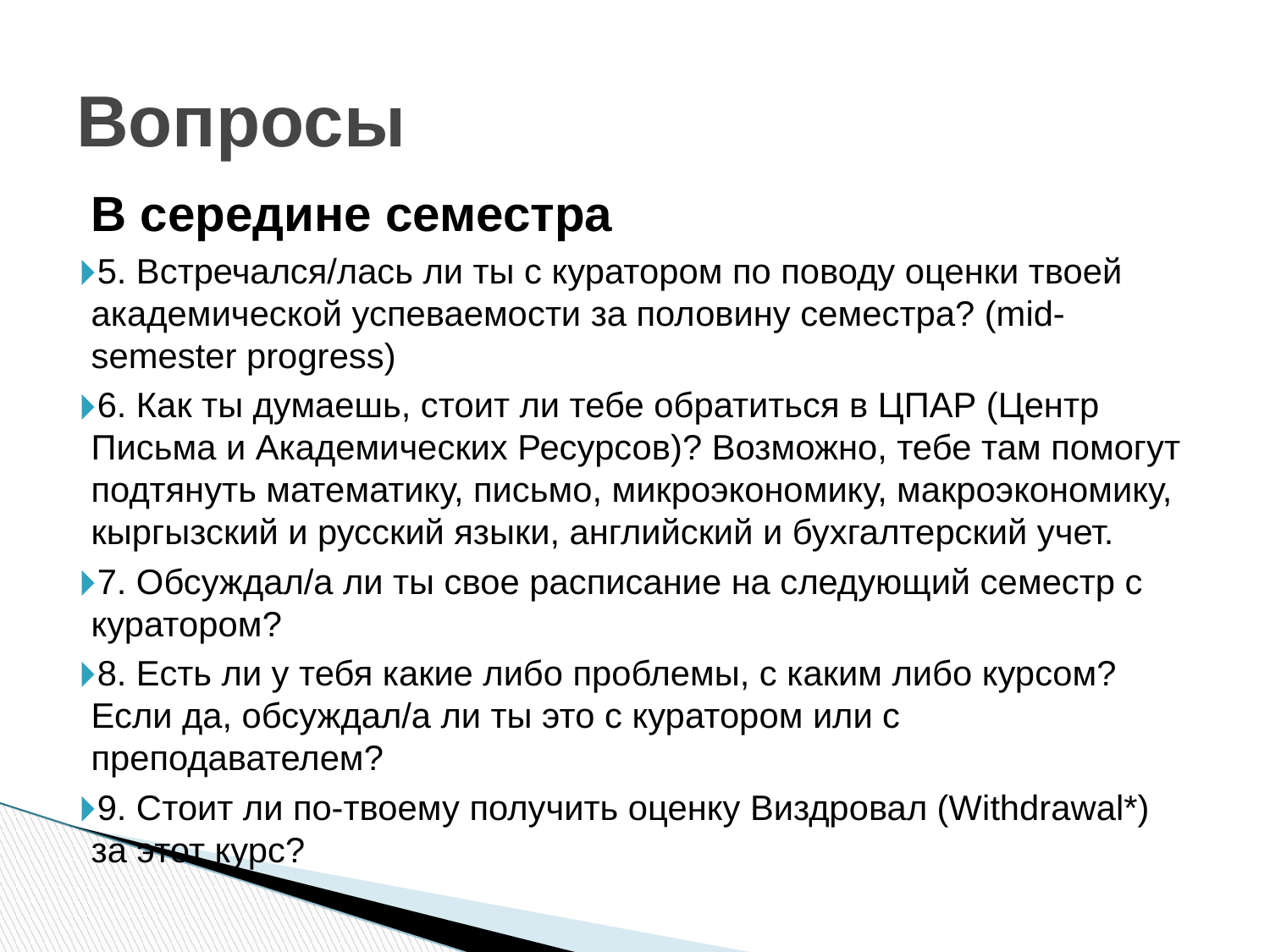

Вопросы
В середине семестра
5. Встречался/лась ли ты с куратором по поводу оценки твоей академической успеваемости за половину семестра? (mid-semester progress)
6. Как ты думаешь, стоит ли тебе обратиться в ЦПАР (Центр Письма и Академических Ресурсов)? Возможно, тебе там помогут подтянуть математику, письмо, микроэкономику, макроэкономику, кыргызский и русский языки, английский и бухгалтерский учет.
7. Обсуждал/а ли ты свое расписание на следующий семестр с куратором?
8. Есть ли у тебя какие либо проблемы, с каким либо курсом? Если да, обсуждал/а ли ты это с куратором или с преподавателем?
9. Стоит ли по-твоему получить оценку Виздровал (Withdrawal*) за этот курс?